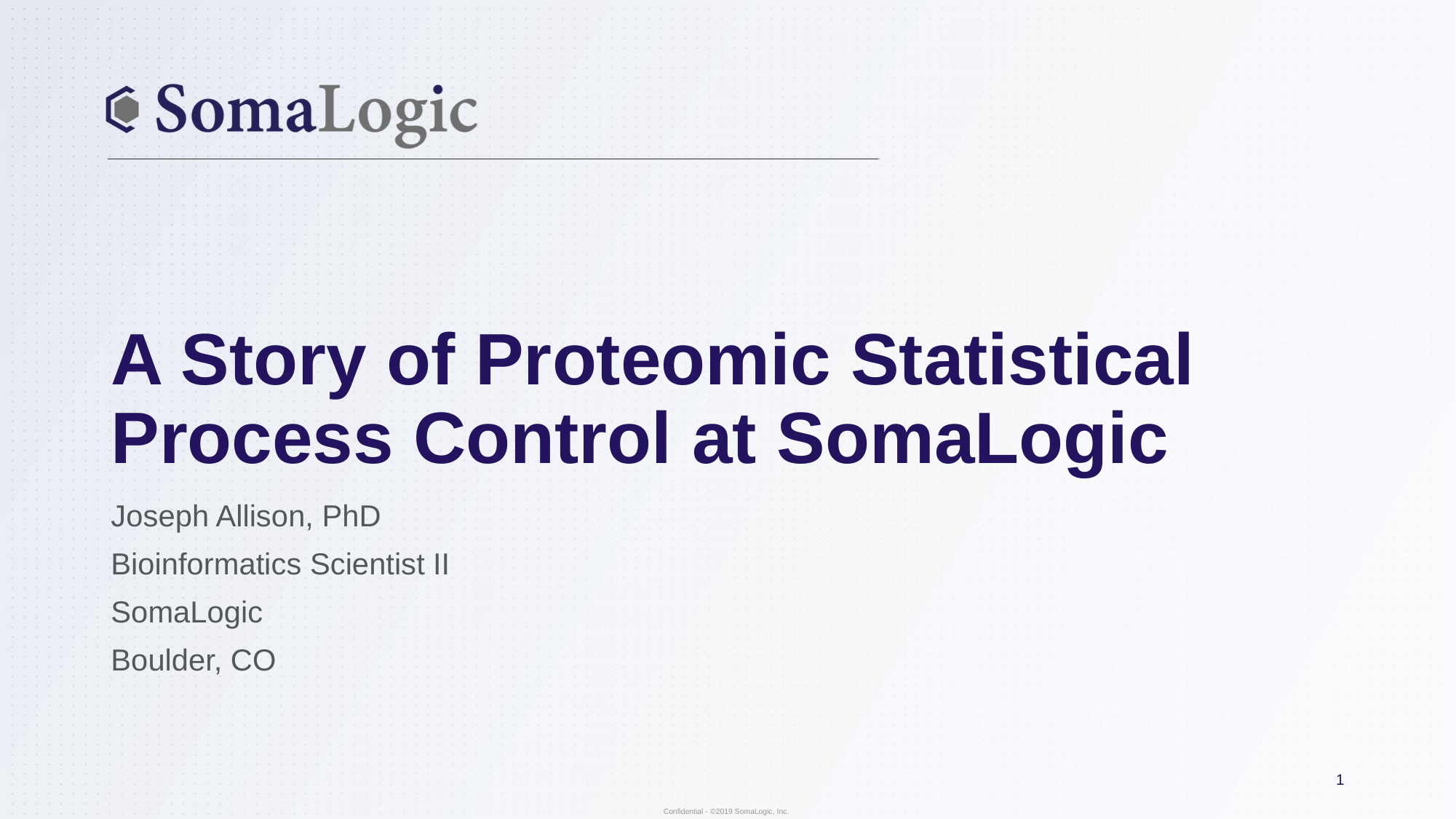

# A Story of Proteomic Statistical Process Control at SomaLogic
Joseph Allison, PhD
Bioinformatics Scientist II
SomaLogic
Boulder, CO
1